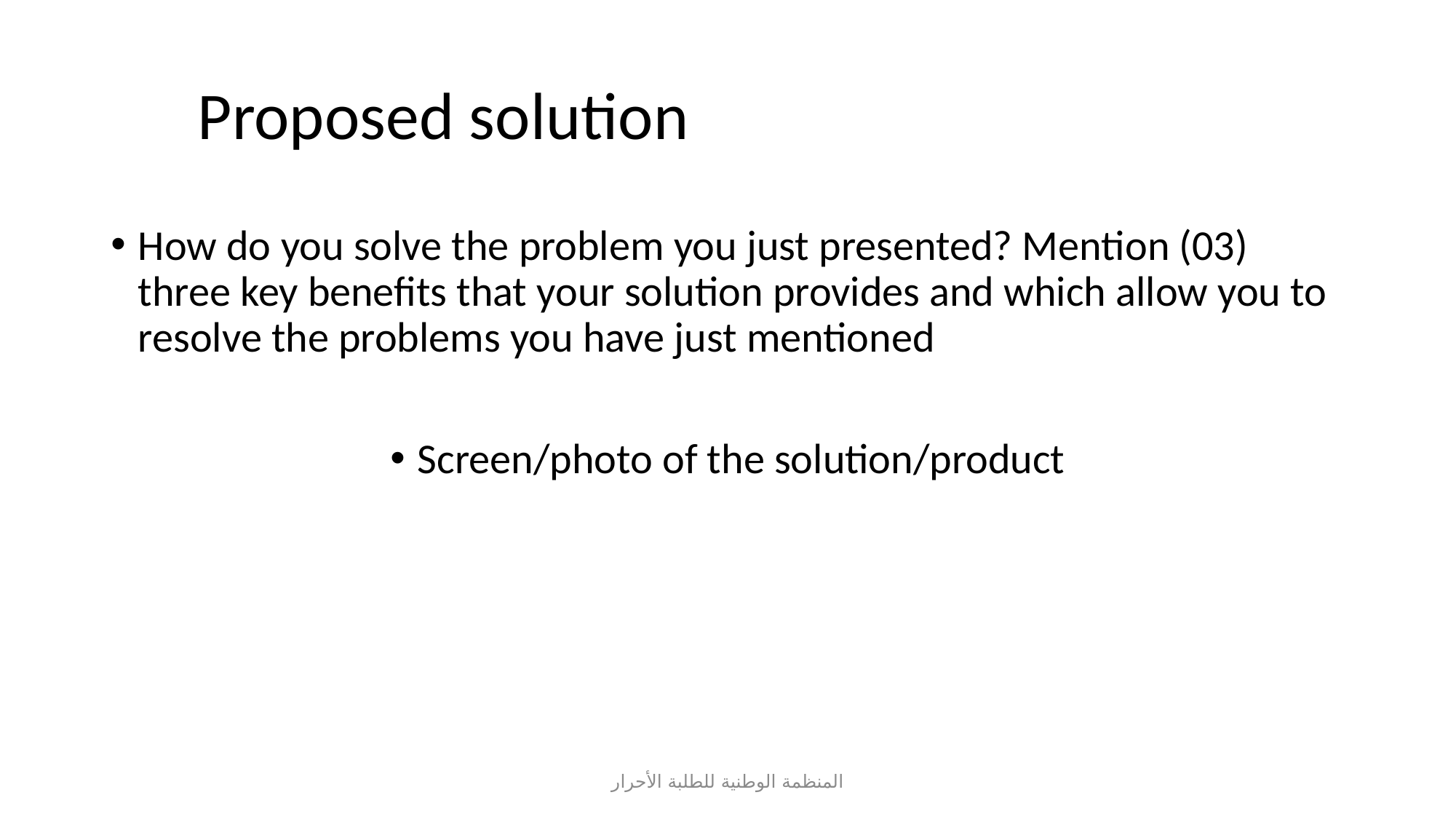

# Proposed solution
How do you solve the problem you just presented? Mention (03) three key benefits that your solution provides and which allow you to resolve the problems you have just mentioned

Screen/photo of the solution/product
المنظمة الوطنية للطلبة الأحرار